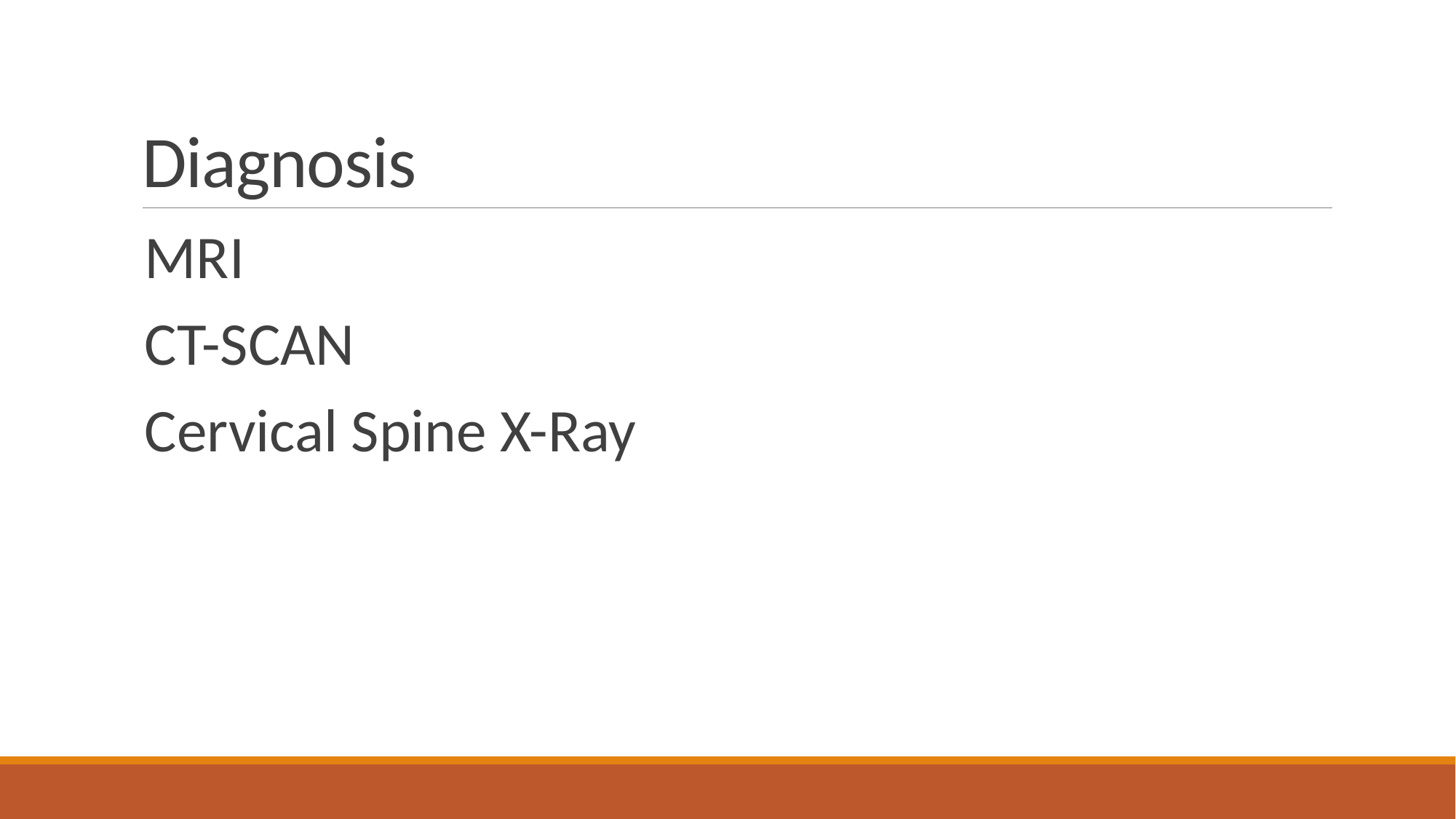

# Diagnosis
MRI
CT-SCAN
Cervical Spine X-Ray